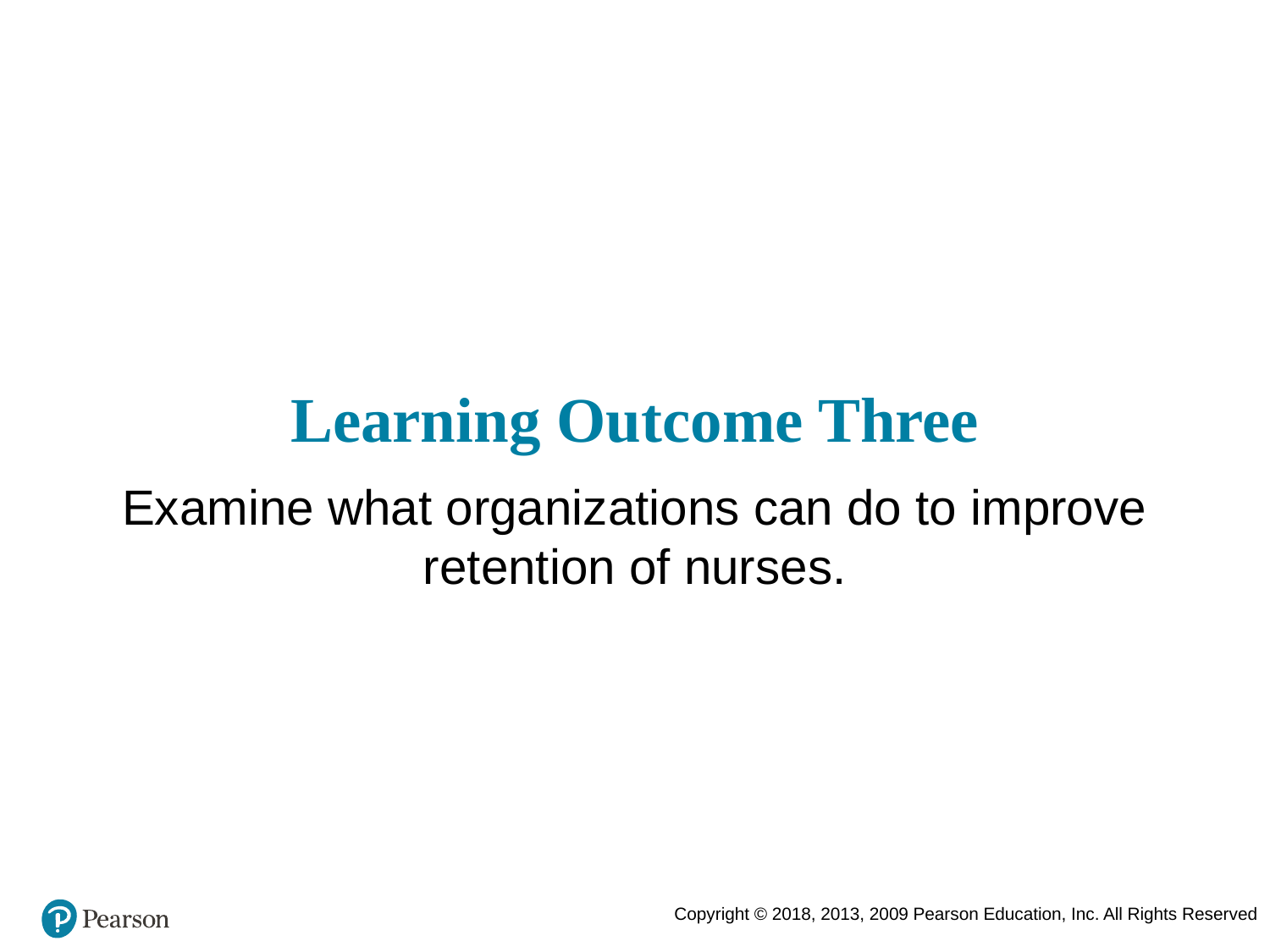

# Learning Outcome Three
Examine what organizations can do to improve retention of nurses.